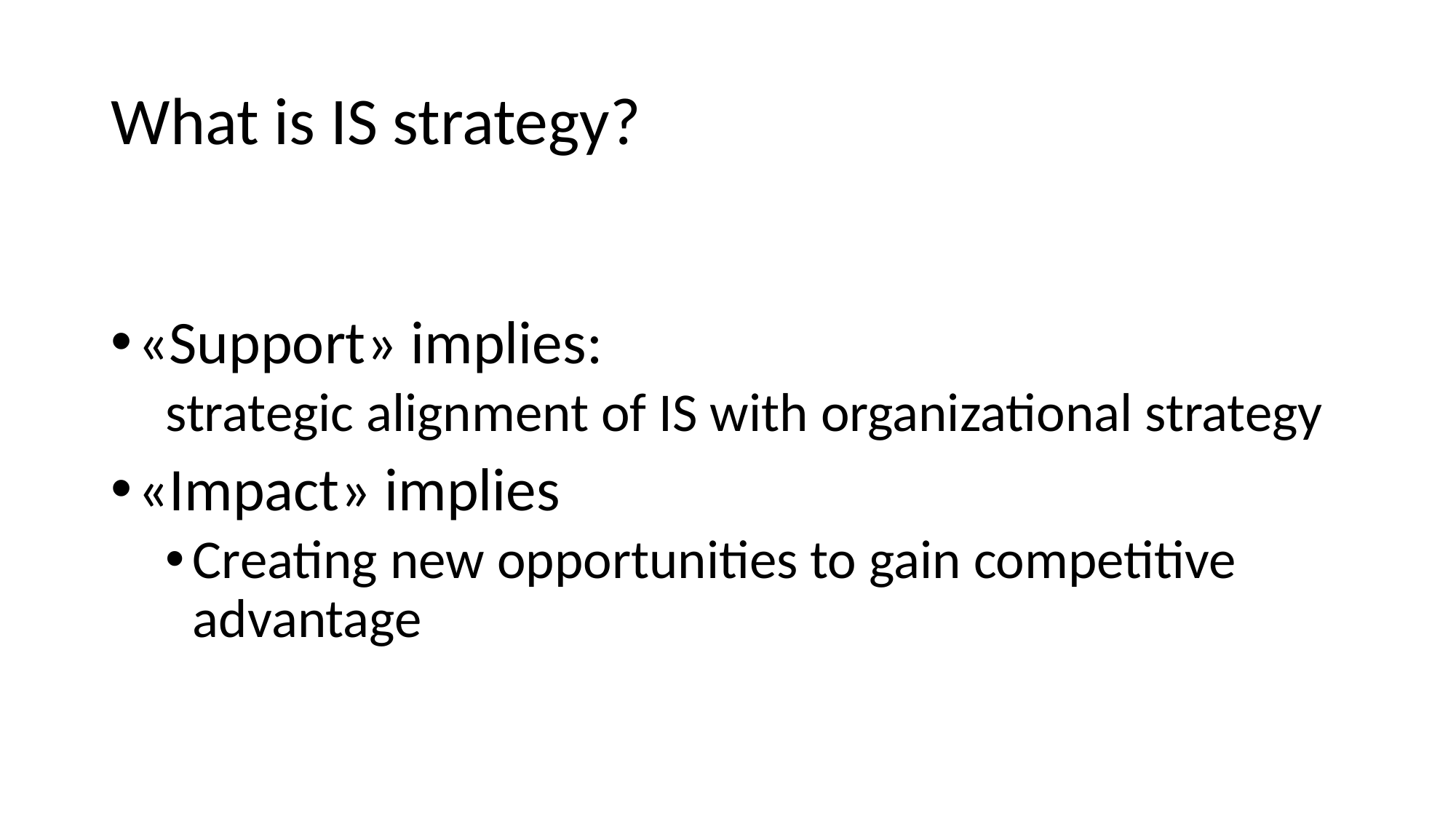

# What is IS strategy?

«Support» implies:
strategic alignment of IS with organizational strategy
«Impact» implies
Creating new opportunities to gain competitive advantage